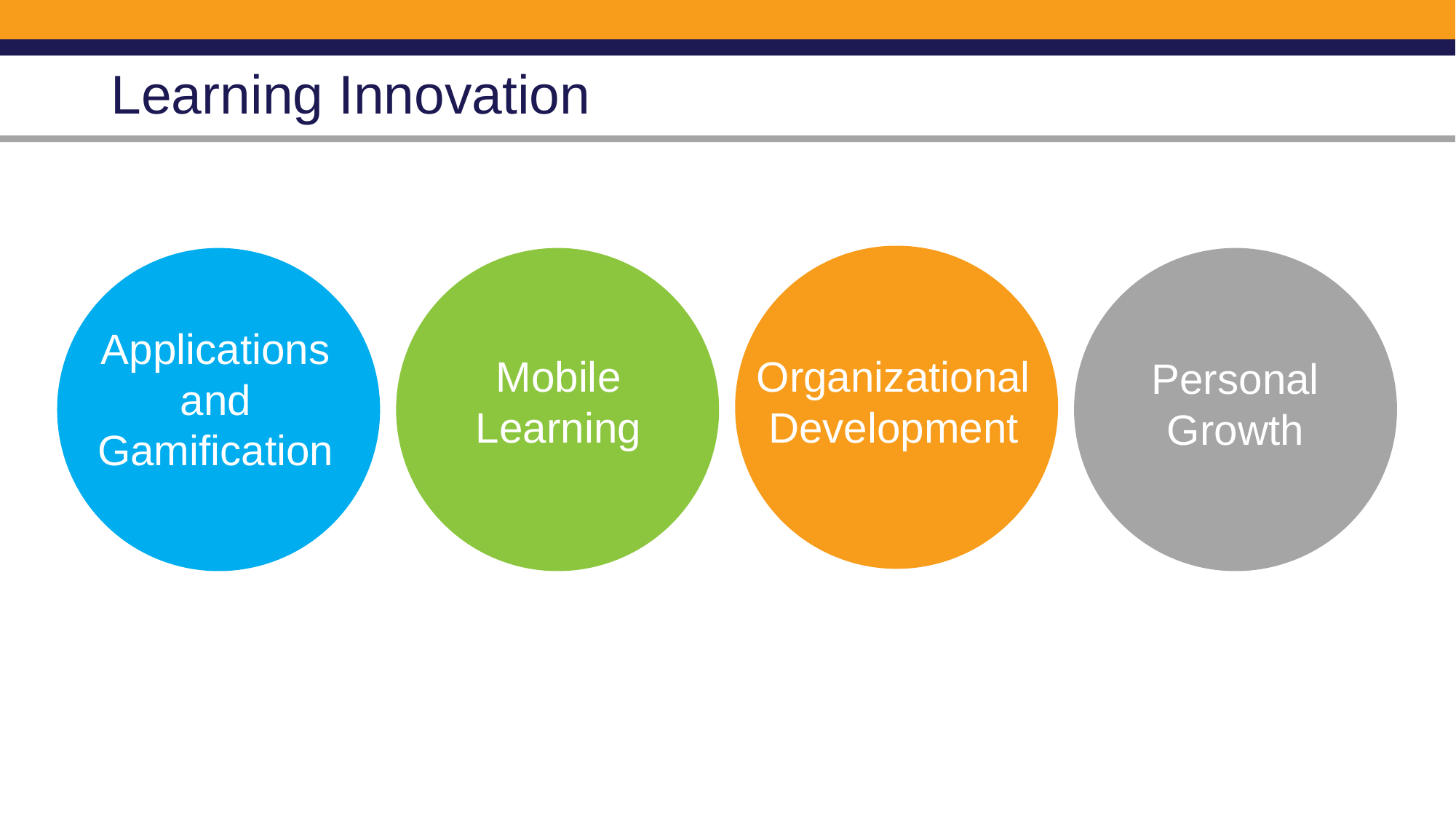

# Learning Innovation

Applications and Gamification
Mobile Learning

Organizational Development
Personal Growth